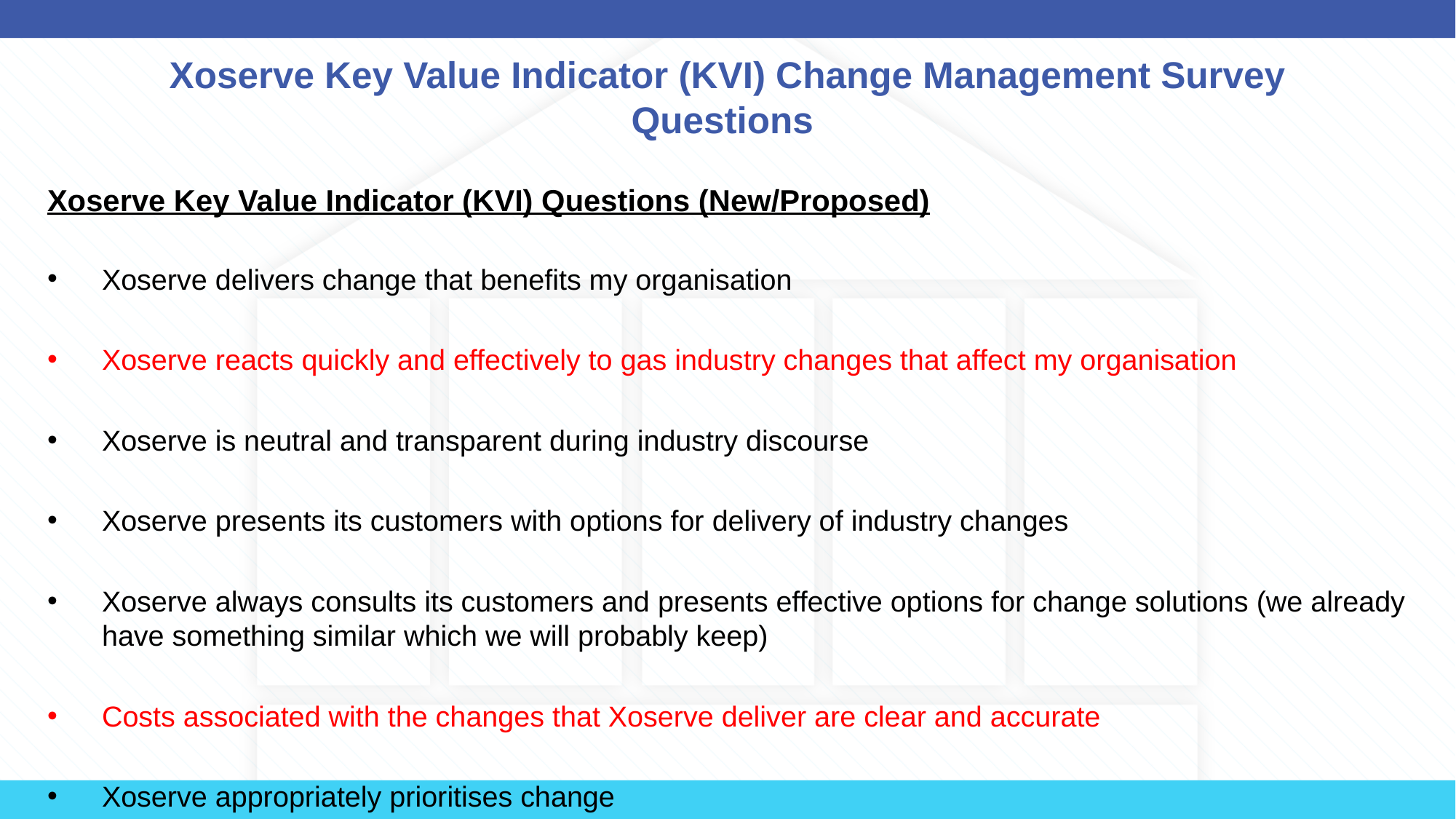

# Xoserve Key Value Indicator (KVI) Change Management Survey Questions
Xoserve Key Value Indicator (KVI) Questions (New/Proposed)

Xoserve delivers change that benefits my organisation

Xoserve reacts quickly and effectively to gas industry changes that affect my organisation

Xoserve is neutral and transparent during industry discourse

Xoserve presents its customers with options for delivery of industry changes

Xoserve always consults its customers and presents effective options for change solutions (we already have something similar which we will probably keep)

Costs associated with the changes that Xoserve deliver are clear and accurate

Xoserve appropriately prioritises change